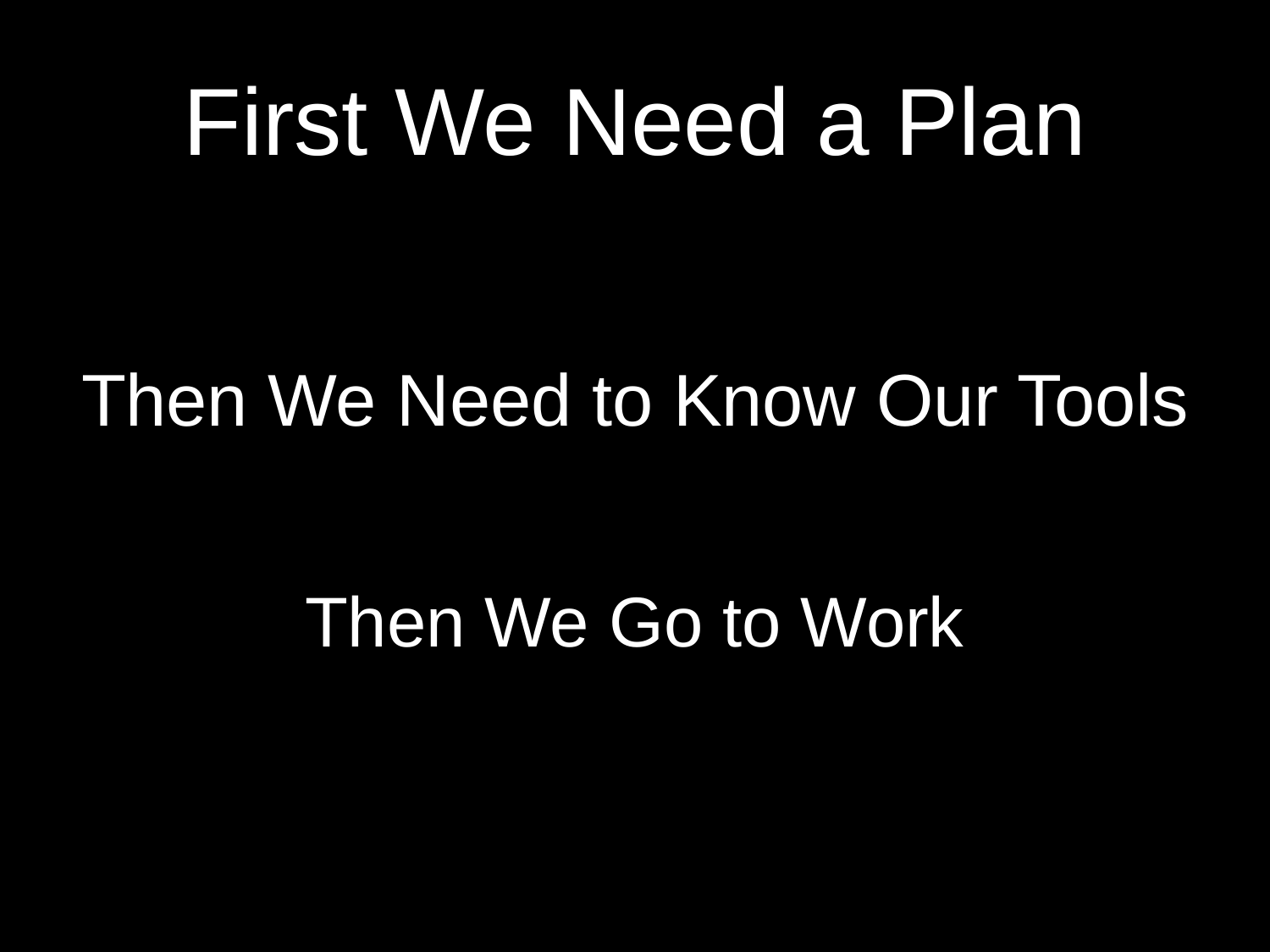

# First We Need a Plan
Then We Need to Know Our Tools
Then We Go to Work